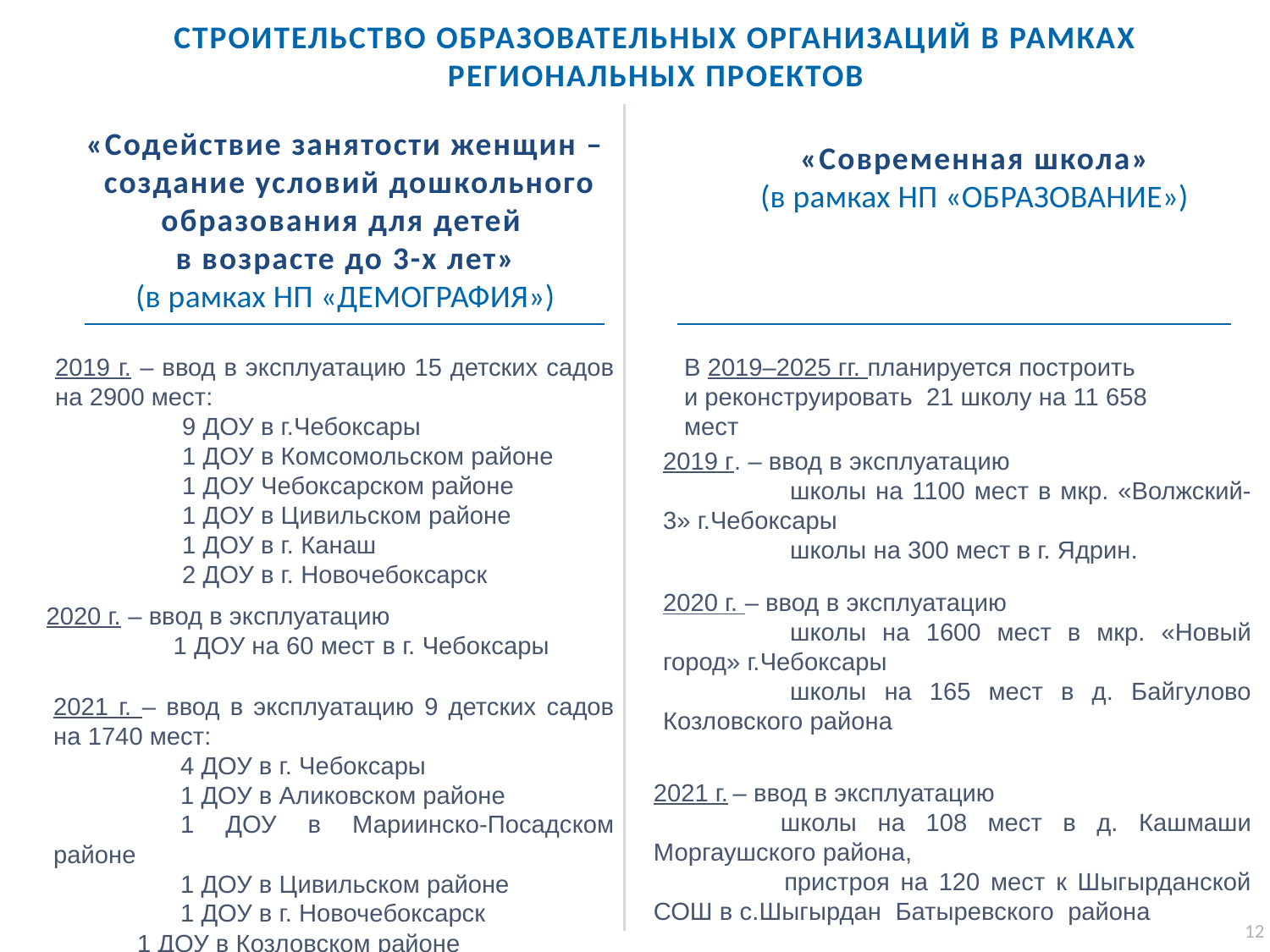

СТРОИТЕЛЬСТВО ОБРАЗОВАТЕЛЬНЫХ ОРГАНИЗАЦИЙ В РАМКАХ РЕГИОНАЛЬНЫХ ПРОЕКТОВ

«Содействие занятости женщин –  создание условий дошкольного образования для детей
в возрасте до 3-х лет»
(в рамках НП «ДЕМОГРАФИЯ»)
«Современная школа»
(в рамках НП «ОБРАЗОВАНИЕ»)

2019 г. – ввод в эксплуатацию 15 детских садов на 2900 мест:
	9 ДОУ в г.Чебоксары
	1 ДОУ в Комсомольском районе
	1 ДОУ Чебоксарском районе
	1 ДОУ в Цивильском районе
	1 ДОУ в г. Канаш
	2 ДОУ в г. Новочебоксарск
В 2019–2025 гг. планируется построить
и реконструировать  21 школу на 11 658 мест
2019 г. – ввод в эксплуатацию
	школы на 1100 мест в мкр. «Волжский-3» г.Чебоксары
	школы на 300 мест в г. Ядрин.

2020 г. – ввод в эксплуатацию
	школы на 1600 мест в мкр. «Новый город» г.Чебоксары
	школы на 165 мест в д. Байгулово Козловского района
2020 г. – ввод в эксплуатацию
	1 ДОУ на 60 мест в г. Чебоксары
2021 г. – ввод в эксплуатацию 9 детских садов на 1740 мест:
	4 ДОУ в г. Чебоксары
	1 ДОУ в Аликовском районе
	1 ДОУ в Мариинско-Посадском районе
	1 ДОУ в Цивильском районе
	1 ДОУ в г. Новочебоксарск
            1 ДОУ в Козловском районе
2021 г. – ввод в эксплуатацию
	школы на 108 мест в д. Кашмаши Моргаушского района,
 	пристроя на 120 мест к Шыгырданской СОШ в с.Шыгырдан  Батыревского  района
12